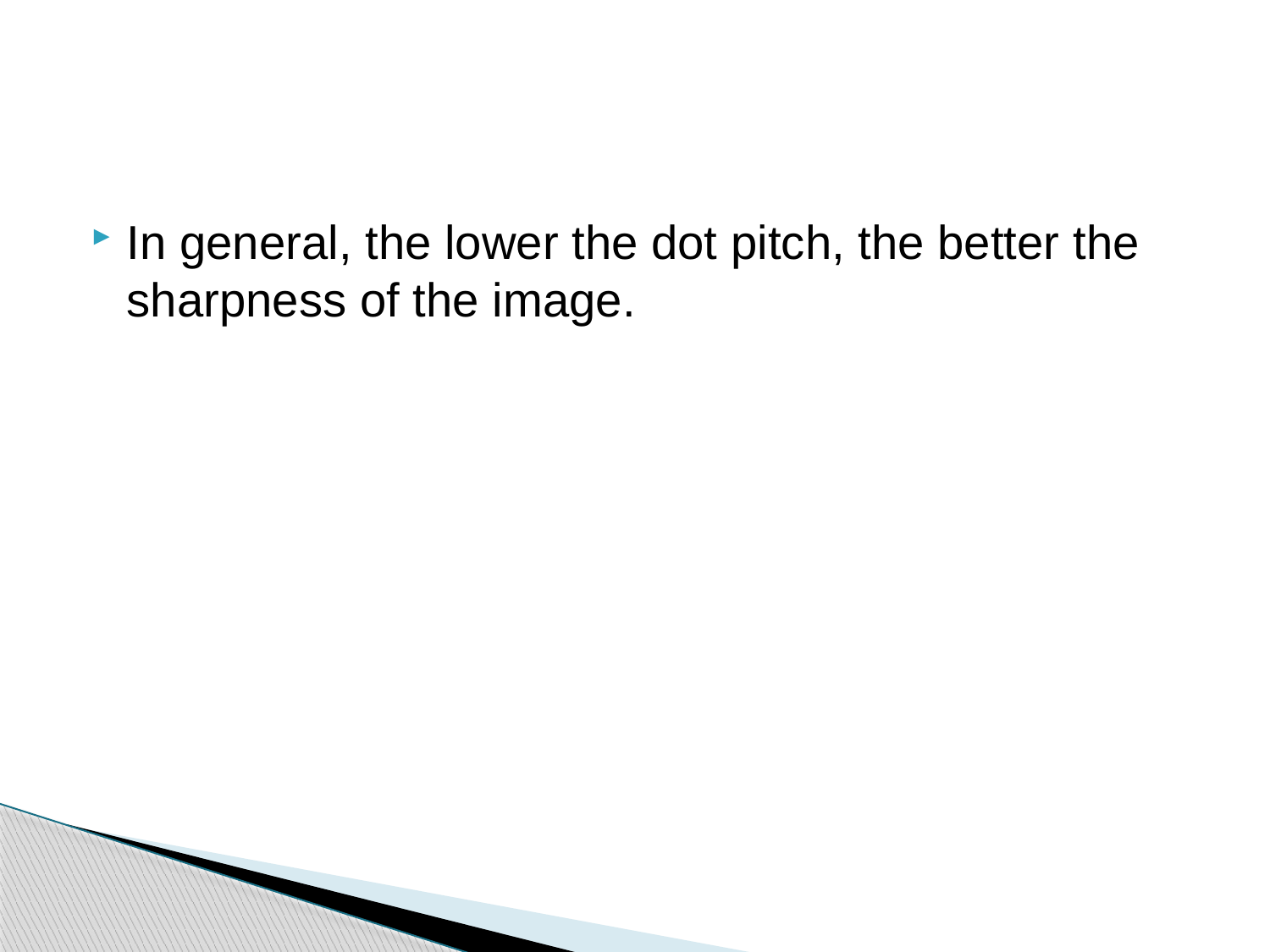

#
In general, the lower the dot pitch, the better the sharpness of the image.